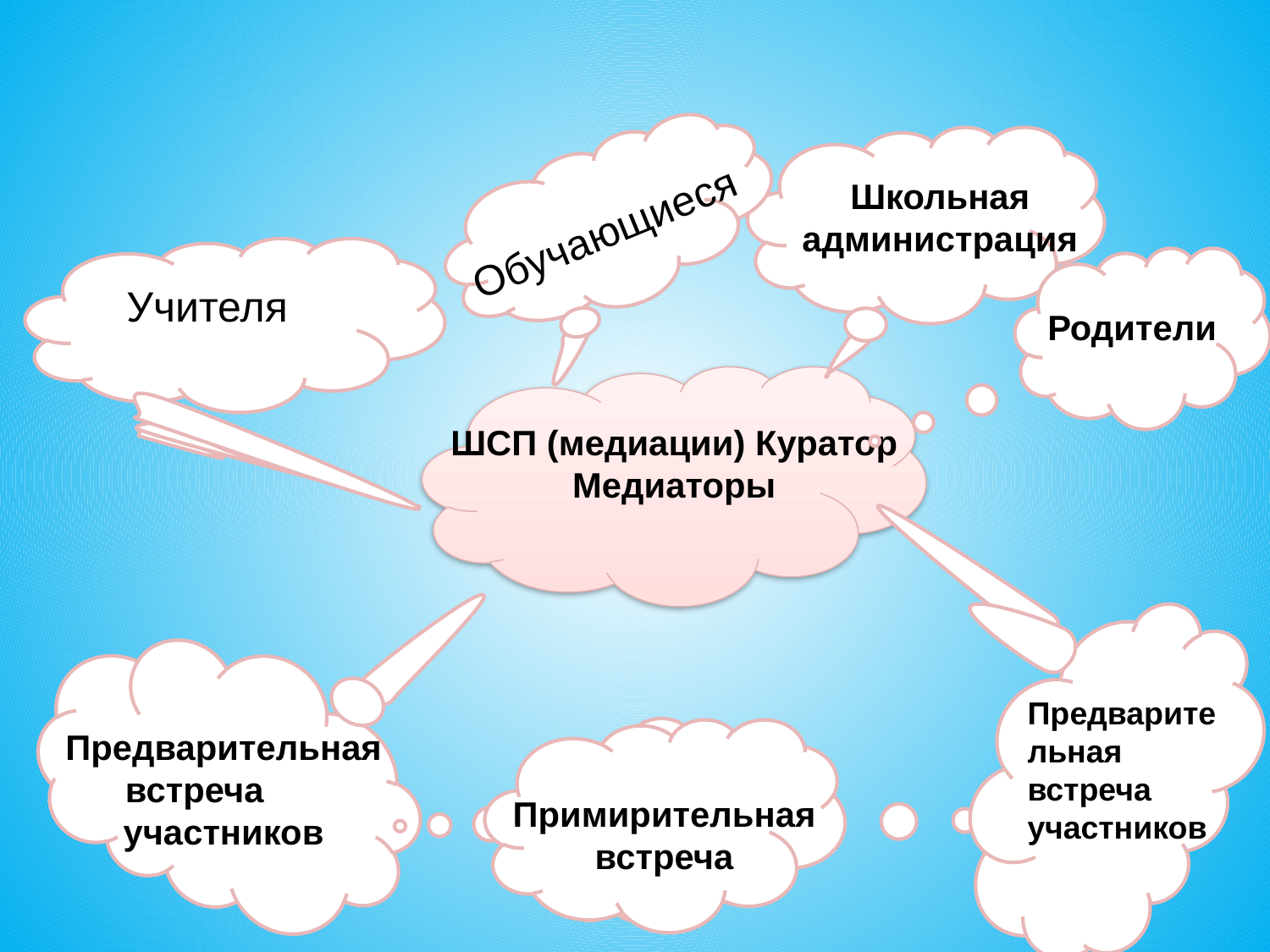

Школьная администрация

 Обучающиеся

Учителя
Родители

ШСП (медиации) Куратор
Медиаторы

Предварительная встреча участников
Предварительная встреча       участников

Примирительная встреча